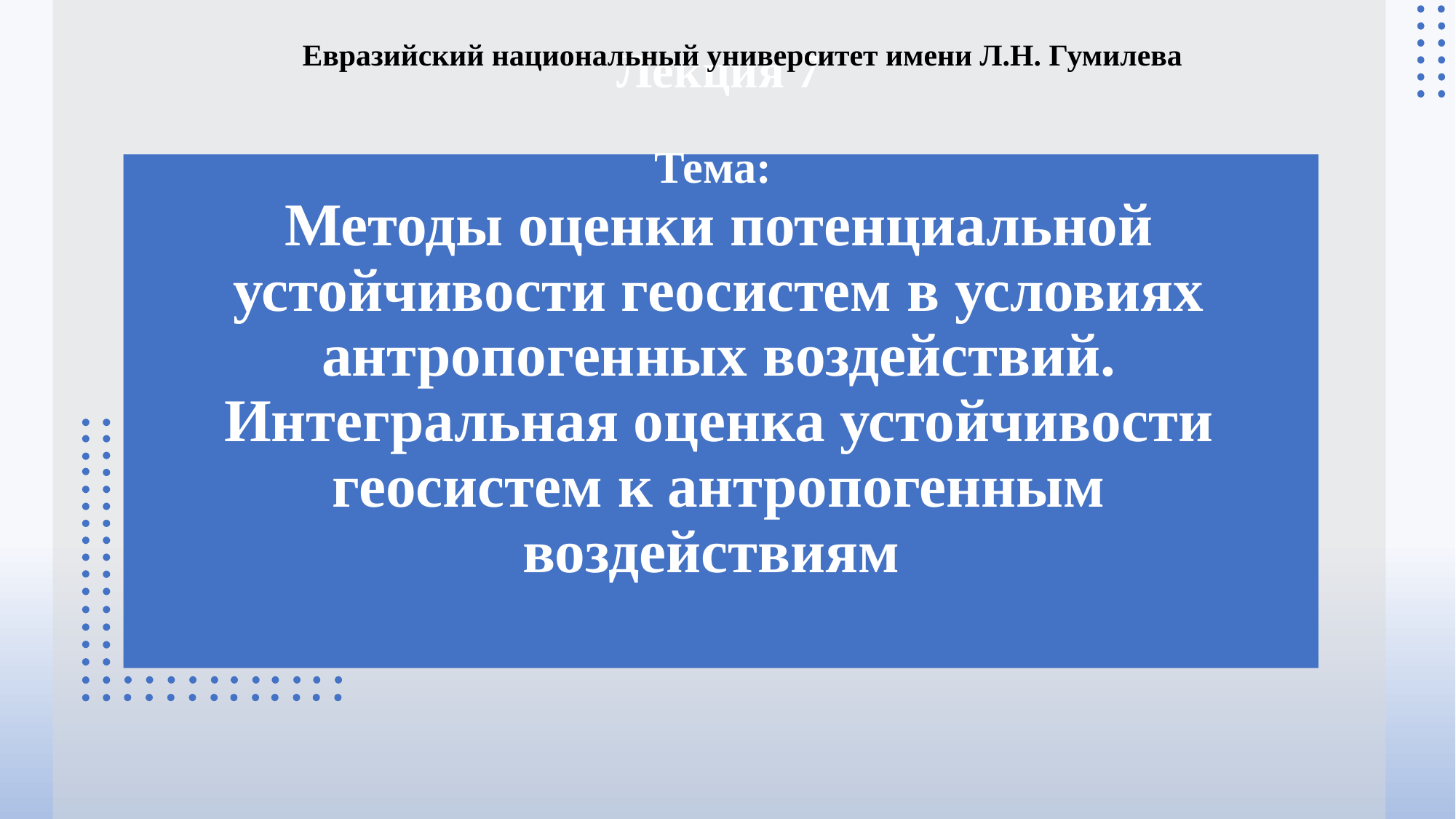

Евразийский национальный университет имени Л.Н. Гумилева

Лекция 7
Тема:
Методы оценки потенциальной устойчивости геосистем в условиях антропогенных воздействий. Интегральная оценка устойчивости геосистем к антропогенным воздействиям